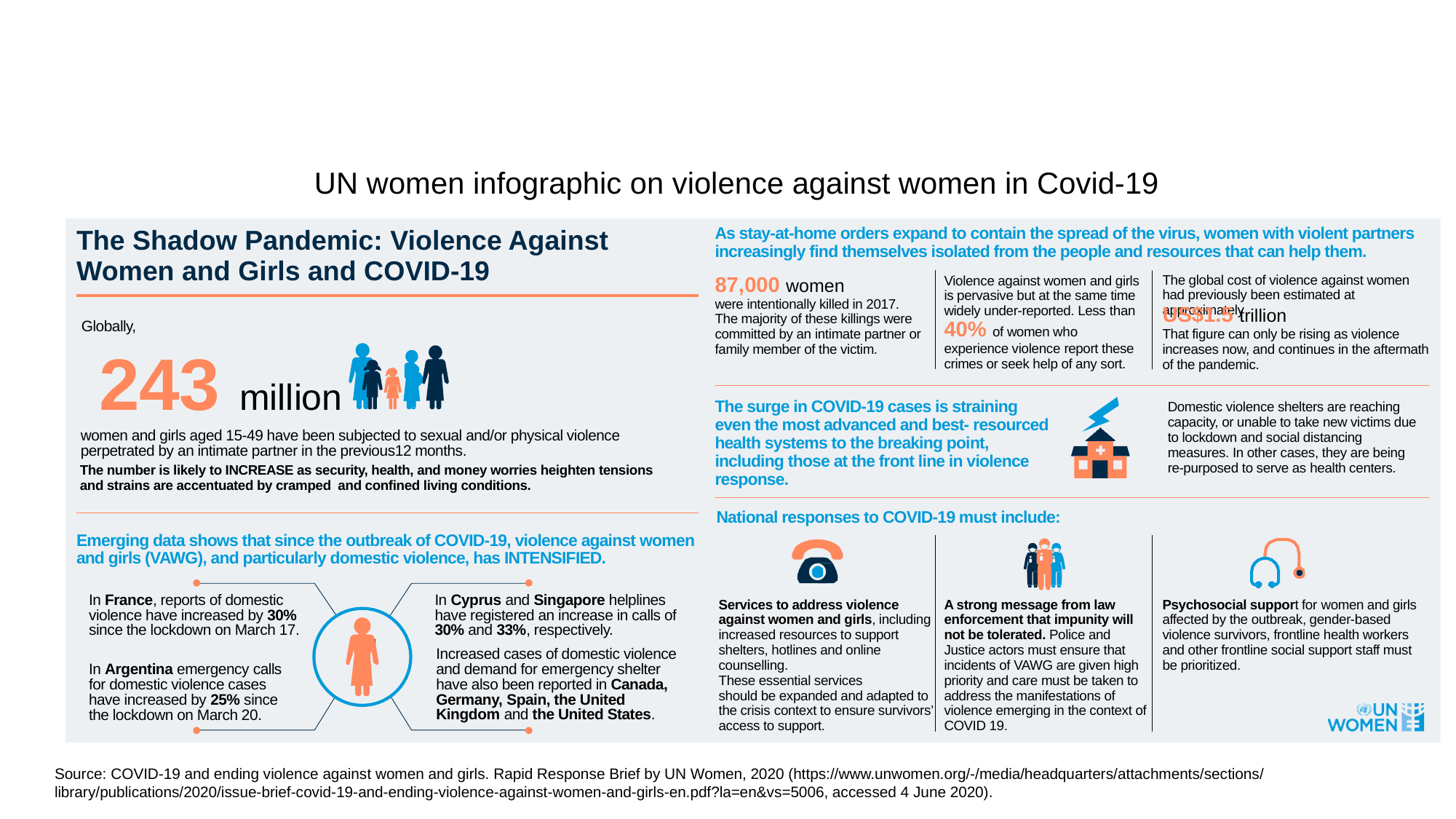

UN women infographic on violence against women in Covid-19

The Shadow Pandemic: Violence Against Women and Girls and COVID-19
As stay-at-home orders expand to contain the spread of the virus, women with violent partners increasingly find themselves isolated from the people and resources that can help them.

The global cost of violence against women had previously been estimated at approximately
Violence against women and girls is pervasive but at the same time widely under-reported. Less than

87,000 women

were intentionally killed in 2017. The majority of these killings were committed by an intimate partner or family member of the victim.

US$1.5 trillion
That figure can only be rising as violence increases now, and continues in the aftermath of the pandemic.
Globally,
40% of women who experience violence report these crimes or seek help of any sort.
243 million

The surge in COVID-19 cases is straining even the most advanced and best- resourced health systems to the breaking point, including those at the front line in violence response.

Domestic violence shelters are reaching capacity, or unable to take new victims due to lockdown and social distancing measures. In other cases, they are being re-purposed to serve as health centers.
women and girls aged 15-49 have been subjected to sexual and/or physical violence perpetrated by an intimate partner in the previous12 months.

The number is likely to INCREASE as security, health, and money worries heighten tensions and strains are accentuated by cramped  and confined living conditions.

National responses to COVID-19 must include:

Emerging data shows that since the outbreak of COVID-19, violence against women and girls (VAWG), and particularly domestic violence, has INTENSIFIED.

In France, reports of domestic violence have increased by 30% since the lockdown on March 17.
In Cyprus and Singapore helplines have registered an increase in calls of 30% and 33%, respectively.
Services to address violence against women and girls, including  increased resources to support shelters, hotlines and online counselling.
These essential services
should be expanded and adapted to the crisis context to ensure survivors’ access to support.
A strong message from law enforcement that impunity will not be tolerated. Police and Justice actors must ensure that incidents of VAWG are given high priority and care must be taken to address the manifestations of violence emerging in the context of COVID 19.

Psychosocial support for women and girls affected by the outbreak, gender-based violence survivors, frontline health workers and other frontline social support staff must be prioritized.
Increased cases of domestic violence and demand for emergency shelter have also been reported in Canada, Germany, Spain, the United Kingdom and the United States.
In Argentina emergency calls for domestic violence cases  have increased by 25% since the lockdown on March 20.

Source: COVID-19 and ending violence against women and girls. Rapid Response Brief by UN Women, 2020 (https://www.unwomen.org/-/media/headquarters/attachments/sections/
library/publications/2020/issue-brief-covid-19-and-ending-violence-against-women-and-girls-en.pdf?la=en&vs=5006, accessed 4 June 2020).